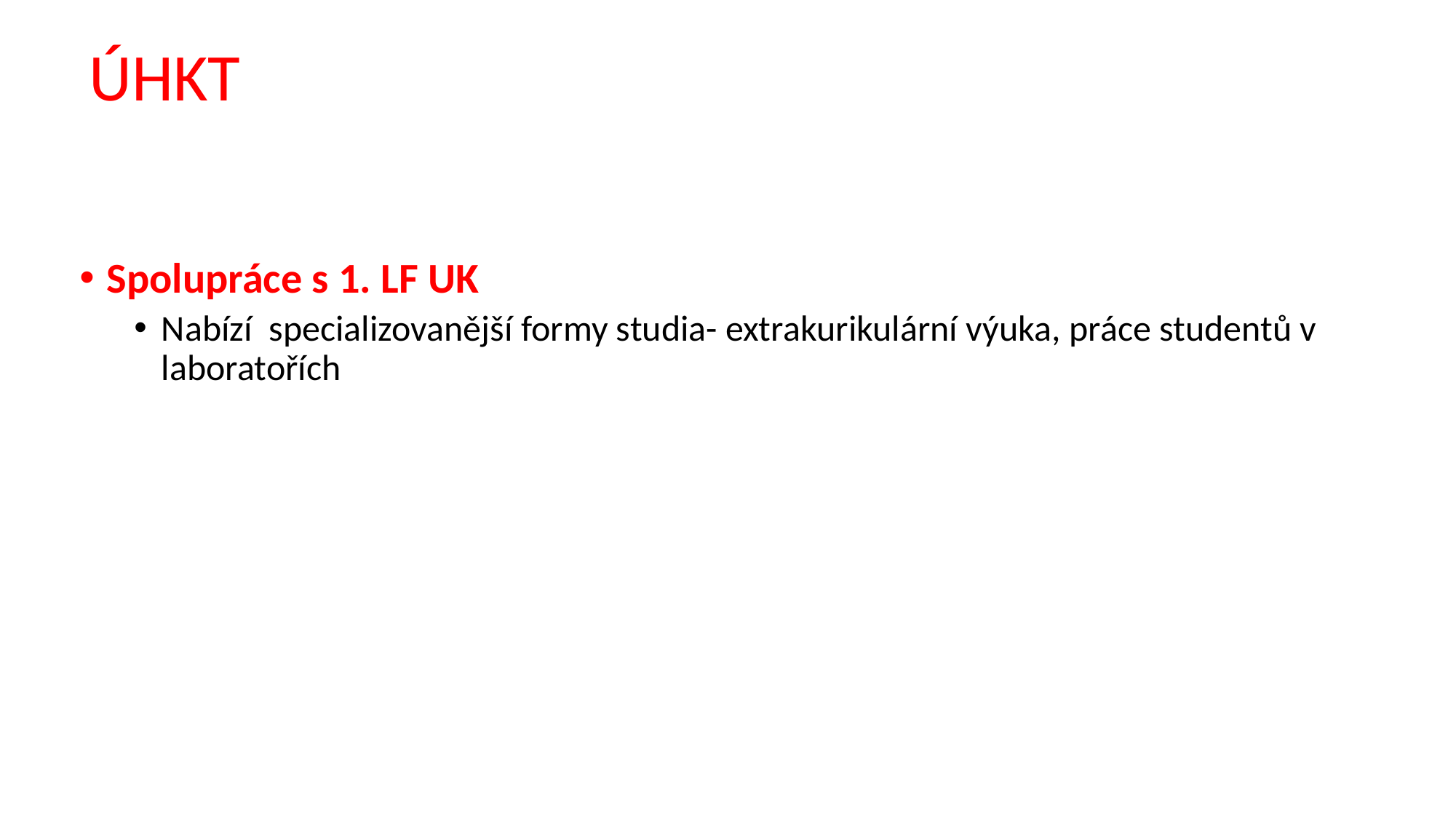

# ÚHKT
Spolupráce s 1. LF UK
Nabízí  specializovanější formy studia- extrakurikulární výuka, práce studentů v laboratořích